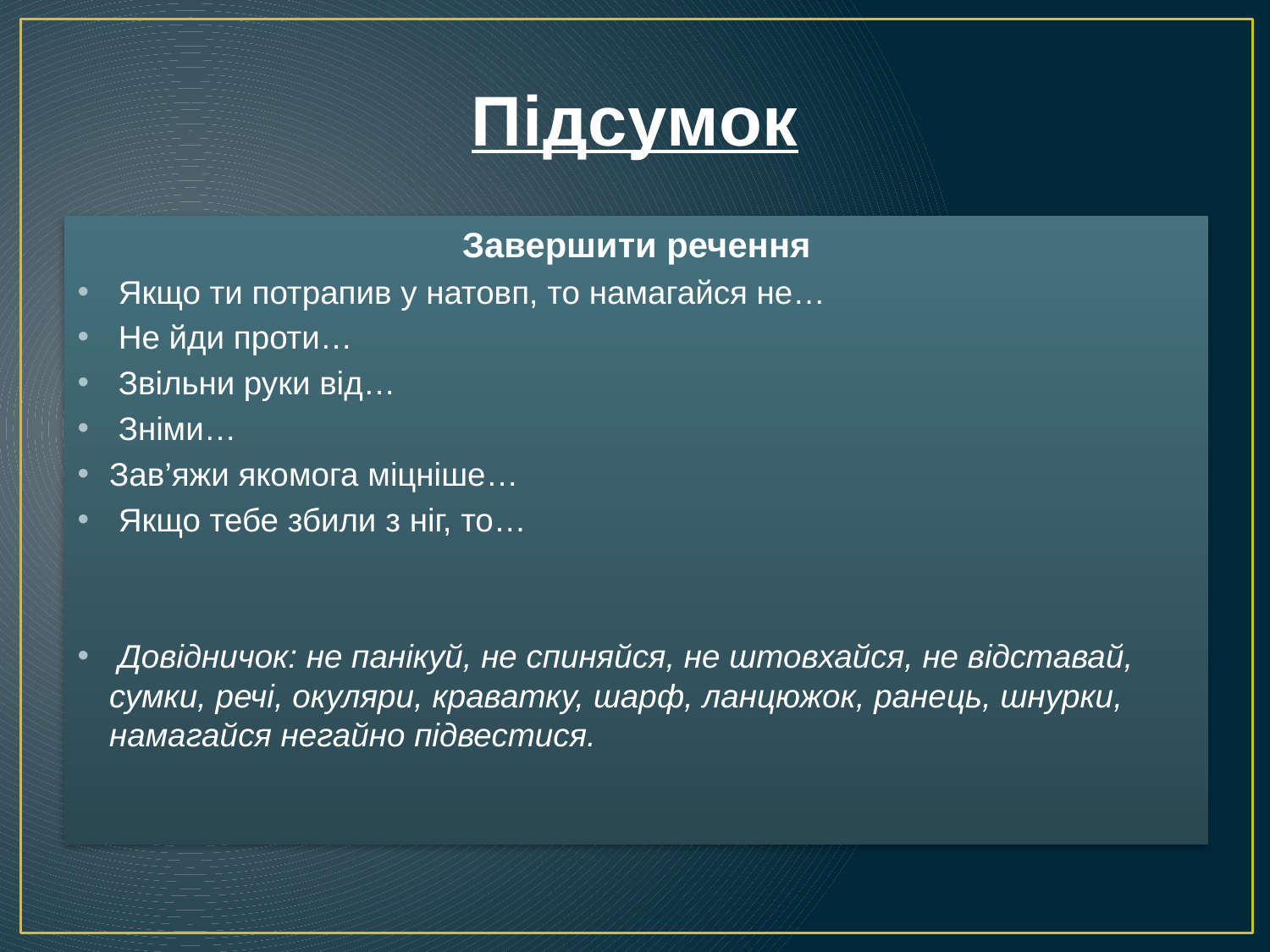

# Підсумок
Завершити речення
 Якщо ти потрапив у натовп, то намагайся не…
 Не йди проти…
 Звільни руки від…
 Зніми…
Зав’яжи якомога міцніше…
 Якщо тебе збили з ніг, то…

 Довідничок: не панікуй, не спиняйся, не штовхайся, не відставай, сумки, речі, окуляри, краватку, шарф, ланцюжок, ранець, шнурки, намагайся негайно підвестися.